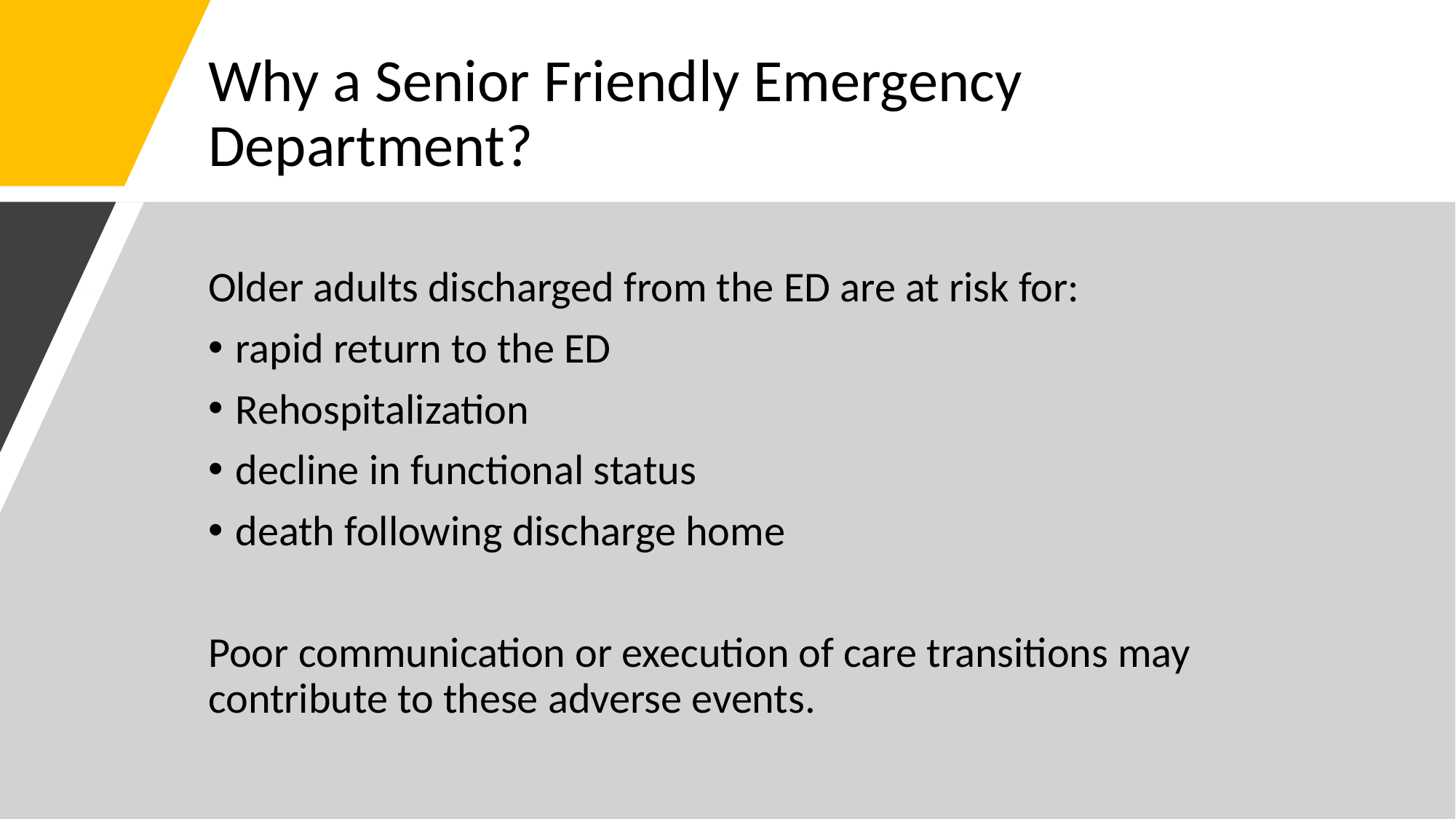

# Why a Senior Friendly Emergency Department?

Older adults discharged from the ED are at risk for:
rapid return to the ED
Rehospitalization
decline in functional status
death following discharge home

Poor communication or execution of care transitions may contribute to these adverse events.